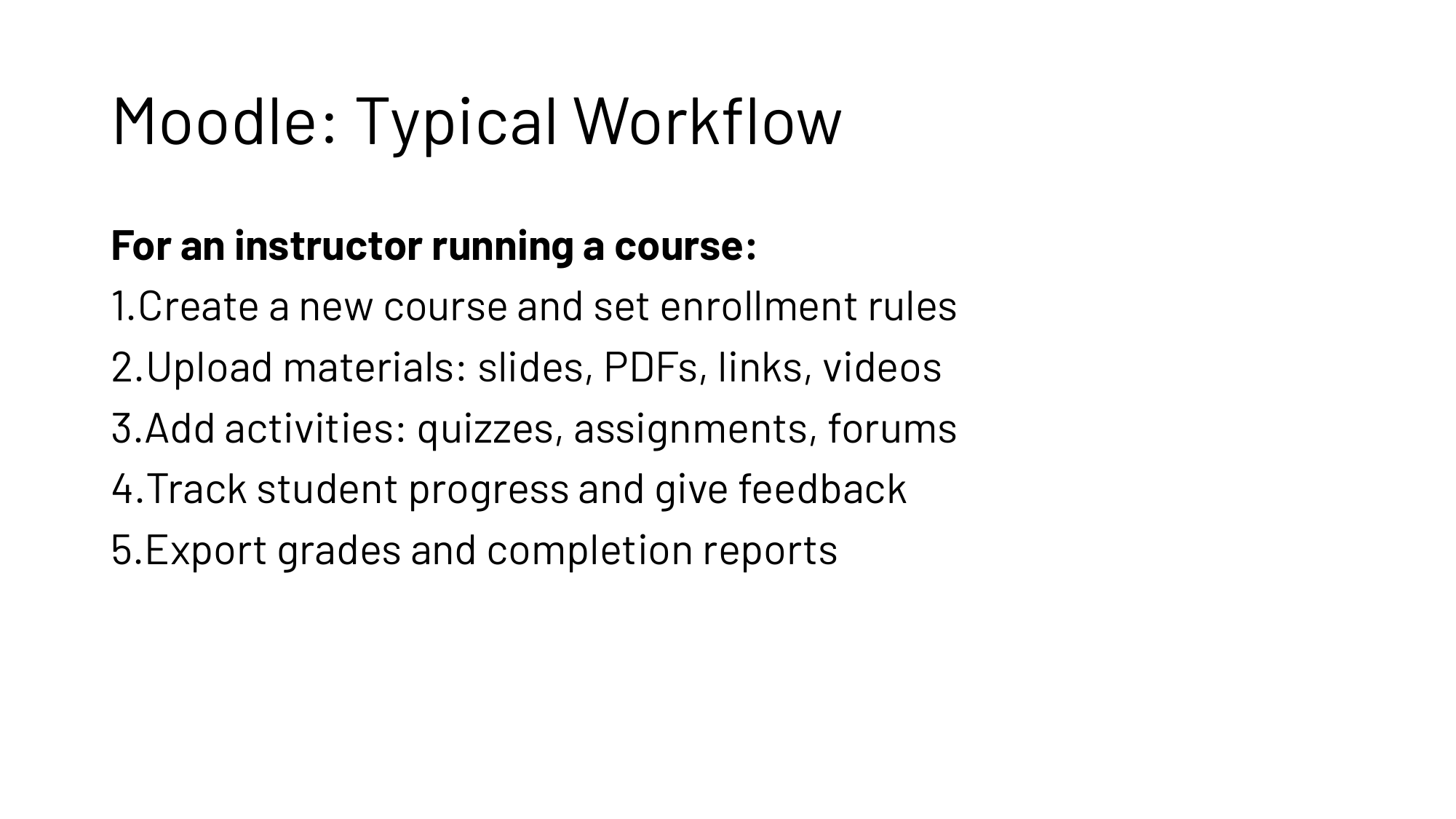

# Moodle: Typical Workflow
For an instructor running a course:
Create a new course and set enrollment rules
Upload materials: slides, PDFs, links, videos
Add activities: quizzes, assignments, forums
Track student progress and give feedback
Export grades and completion reports